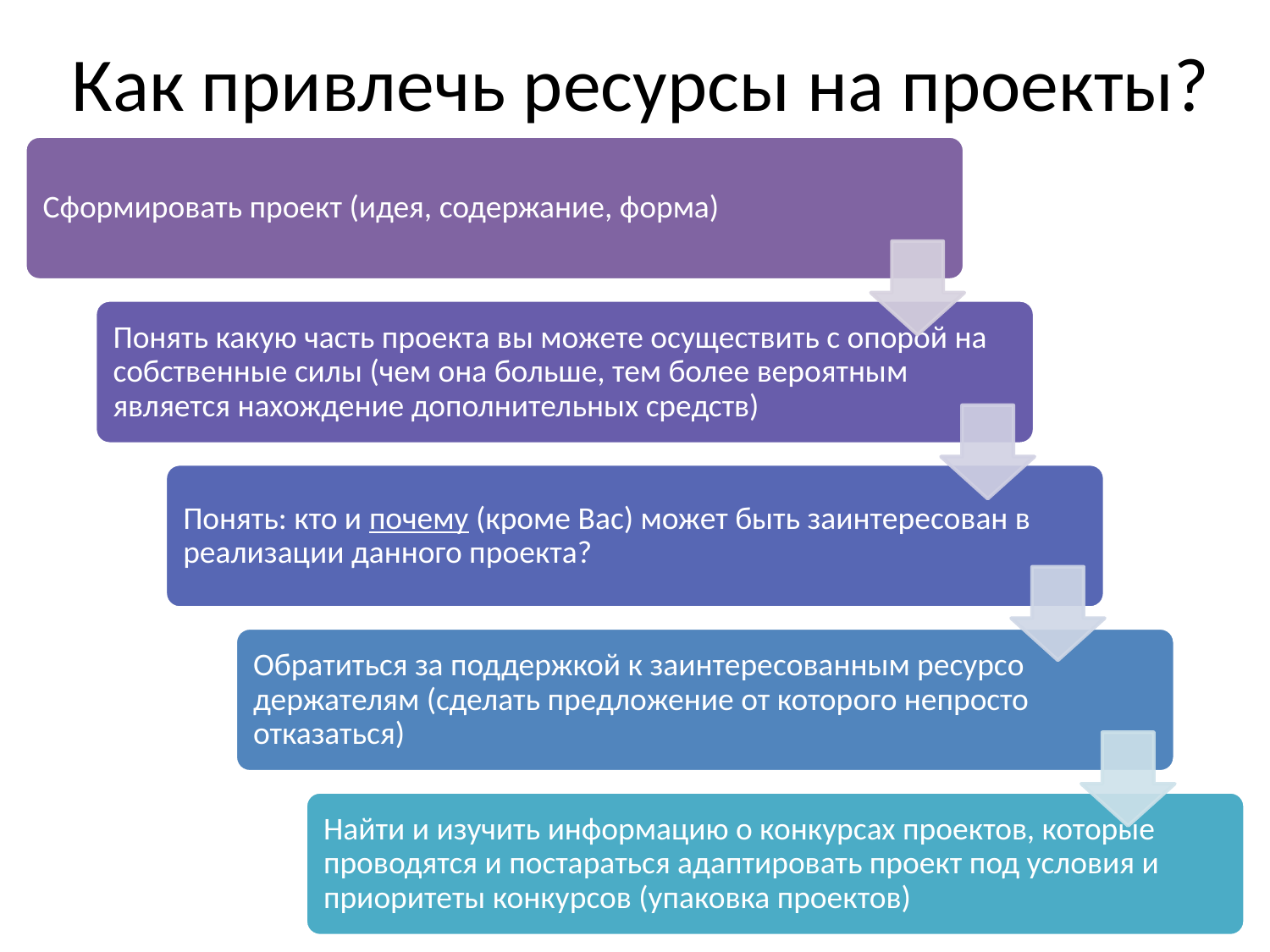

# Как привлечь ресурсы на проекты?
Сформировать проект (идея, содержание, форма)
Понять какую часть проекта вы можете осуществить с опорой на собственные силы (чем она больше, тем более вероятным является нахождение дополнительных средств)
Понять: кто и почему (кроме Вас) может быть заинтересован в реализации данного проекта?
Обратиться за поддержкой к заинтересованным ресурсо держателям (сделать предложение от которого непросто отказаться)
Найти и изучить информацию о конкурсах проектов, которые проводятся и постараться адаптировать проект под условия и приоритеты конкурсов (упаковка проектов)